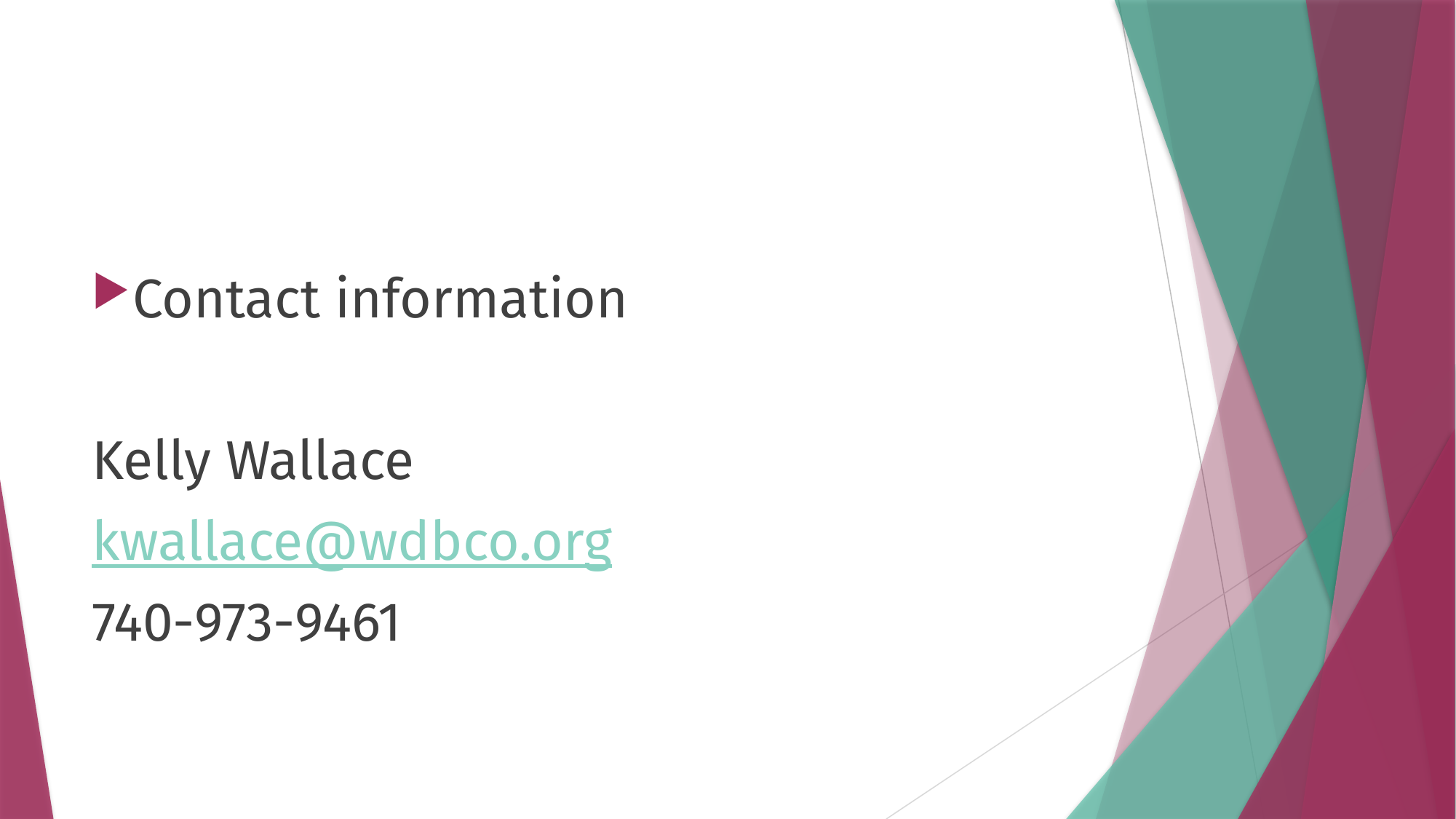

#
Contact information

Kelly Wallace
kwallace@wdbco.org
740-973-9461